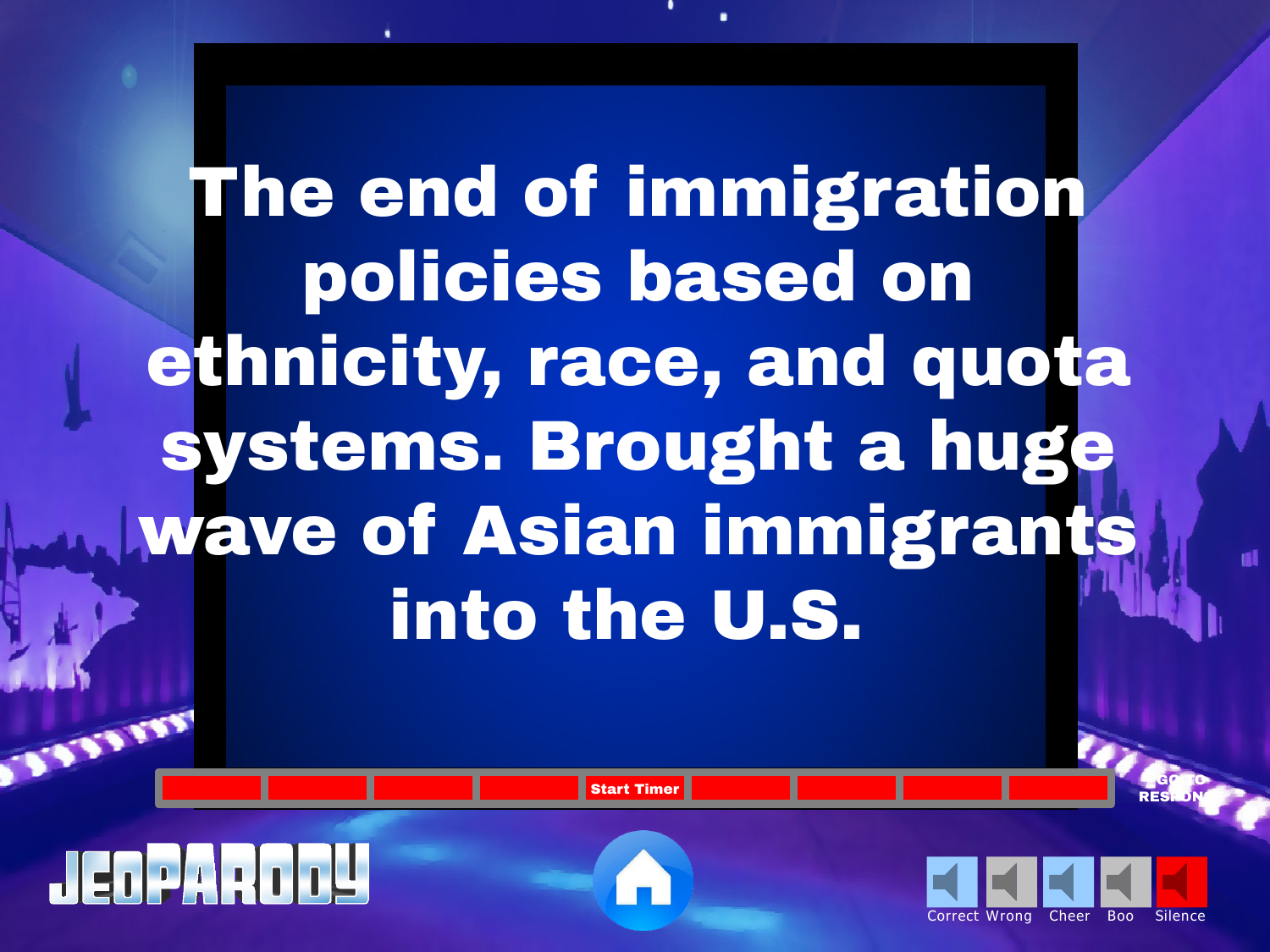

The end of immigration policies based on ethnicity, race, and quota systems. Brought a huge wave of Asian immigrants into the U.S.